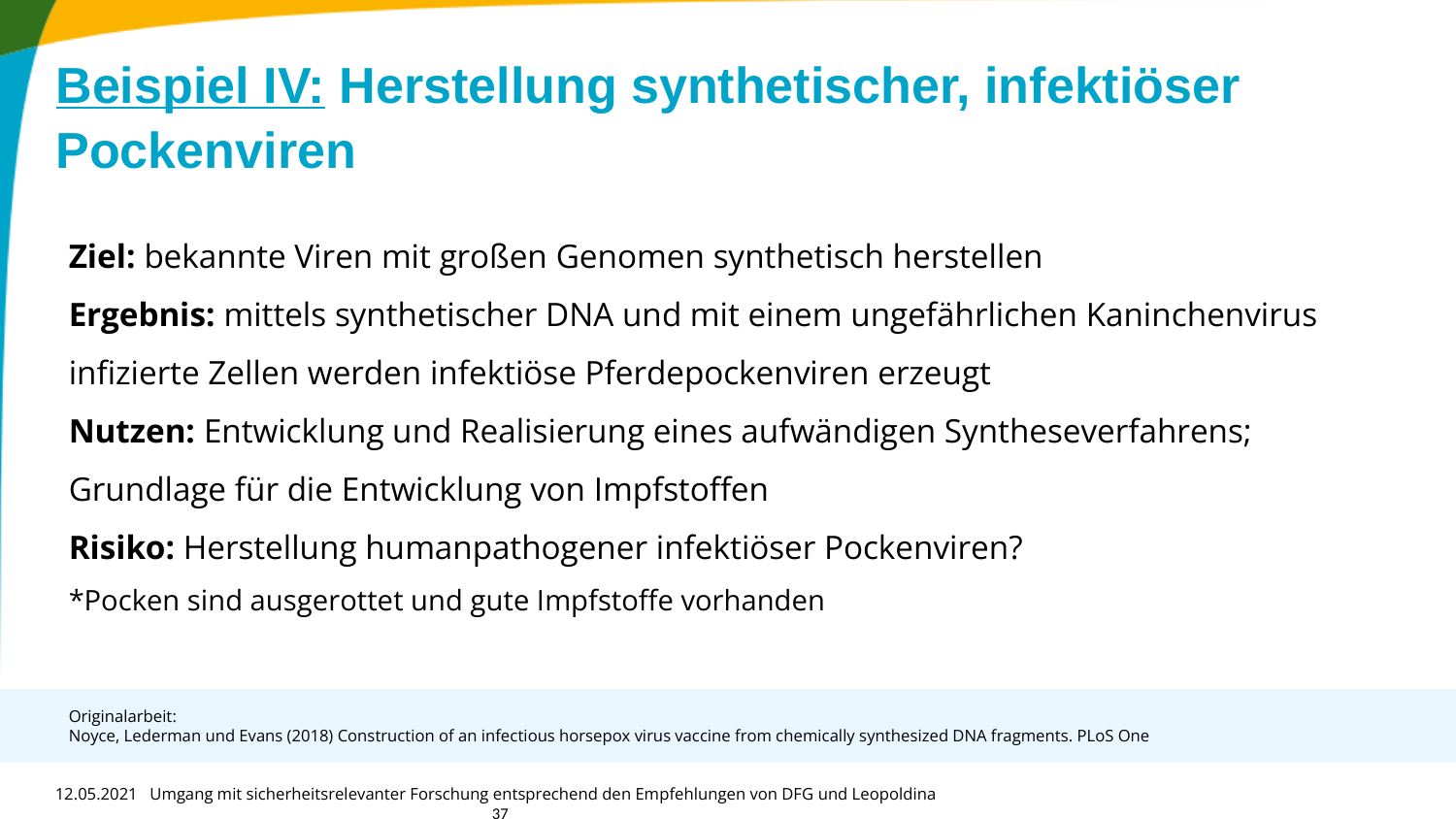

# Beispiel IV: Herstellung synthetischer, infektiöser Pockenviren
Ziel: bekannte Viren mit großen Genomen synthetisch herstellen
Ergebnis: mittels synthetischer DNA und mit einem ungefährlichen Kaninchenvirus infizierte Zellen werden infektiöse Pferdepockenviren erzeugt
Nutzen: Entwicklung und Realisierung eines aufwändigen Syntheseverfahrens; Grundlage für die Entwicklung von Impfstoffen
Risiko: Herstellung humanpathogener infektiöser Pockenviren?
*Pocken sind ausgerottet und gute Impfstoffe vorhanden

Originalarbeit:
Noyce, Lederman und Evans (2018) Construction of an infectious horsepox virus vaccine from chemically synthesized DNA fragments. PLoS One